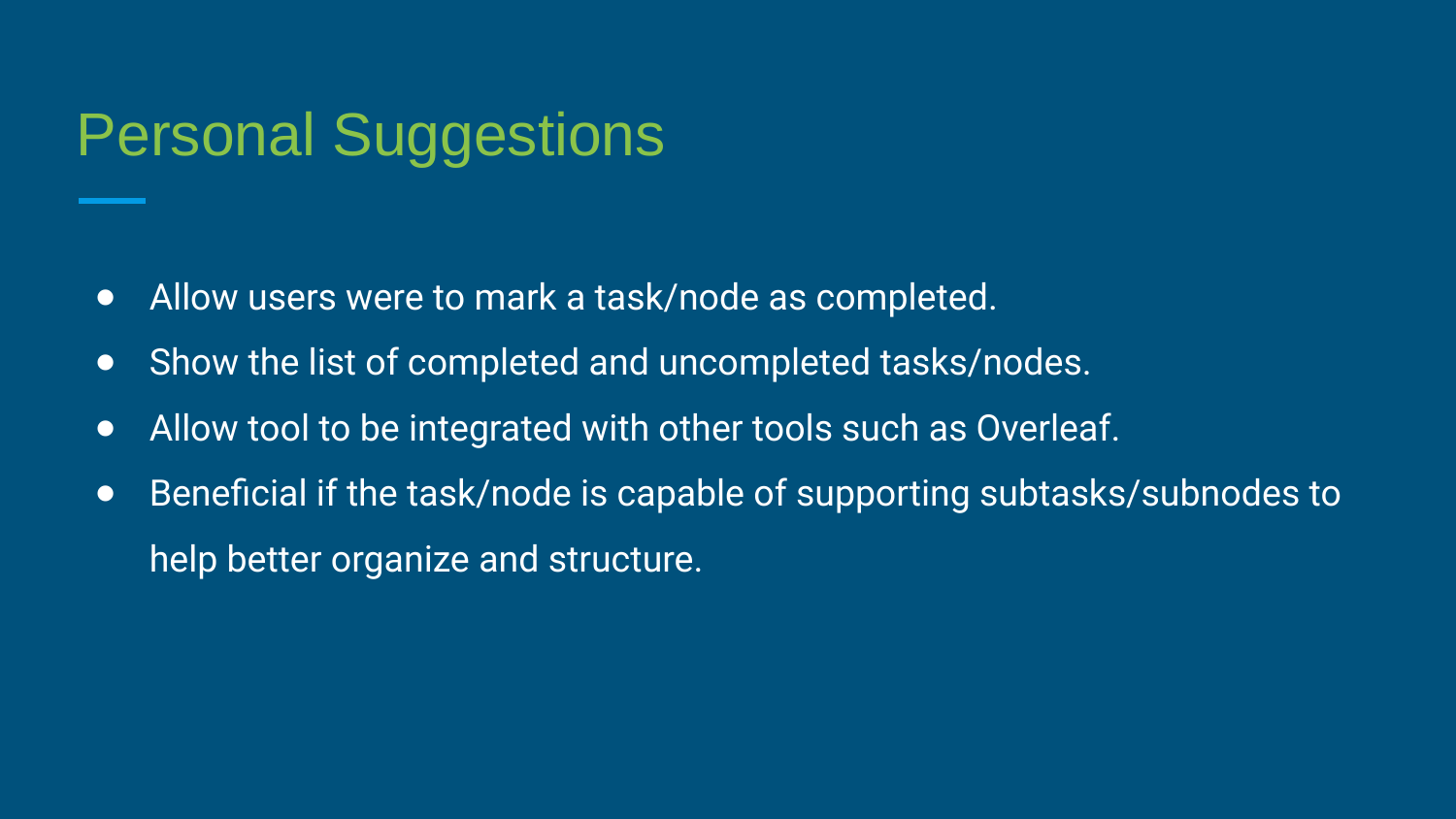

# Personal Suggestions
Allow users were to mark a task/node as completed.
Show the list of completed and uncompleted tasks/nodes.
Allow tool to be integrated with other tools such as Overleaf.
Beneficial if the task/node is capable of supporting subtasks/subnodes to help better organize and structure.